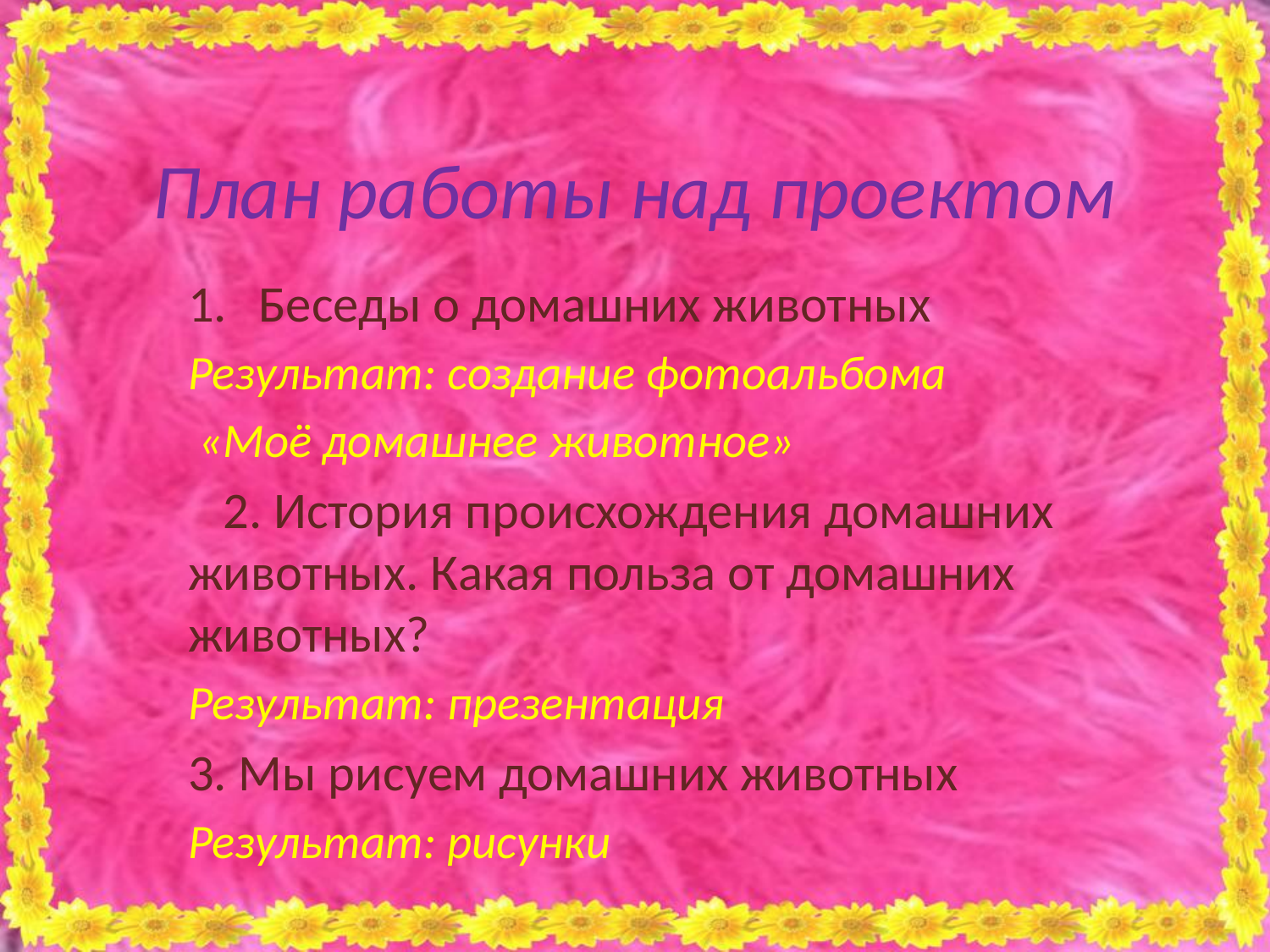

# План работы над проектом
Беседы о домашних животных
Результат: создание фотоальбома
 «Моё домашнее животное»
   2. История происхождения домашних животных. Какая польза от домашних животных?
Результат: презентация
3. Мы рисуем домашних животных
Результат: рисунки